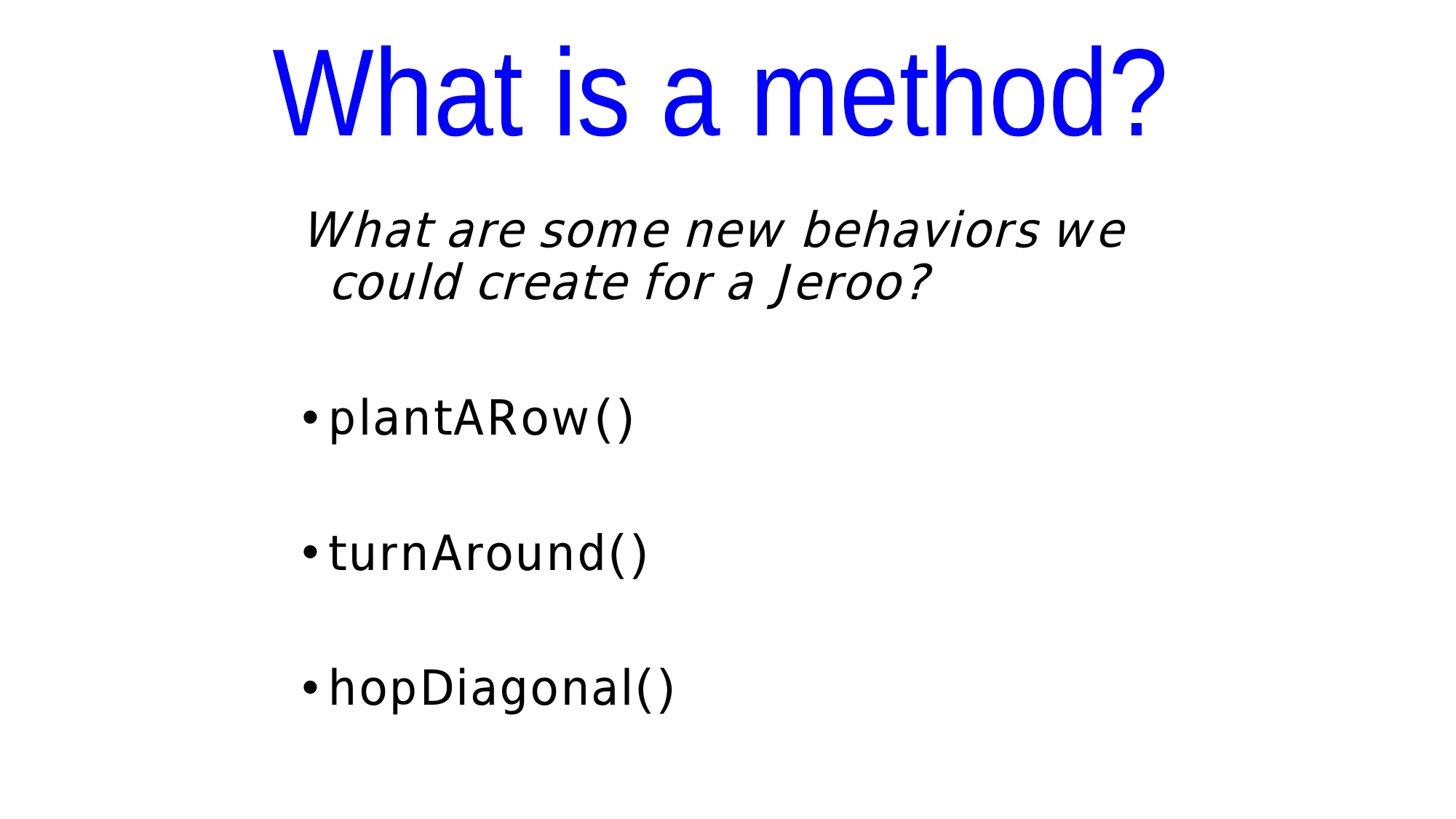

What is a method?
What are some new behaviors we could create for a Jeroo?

plantARow()

turnAround()

hopDiagonal()